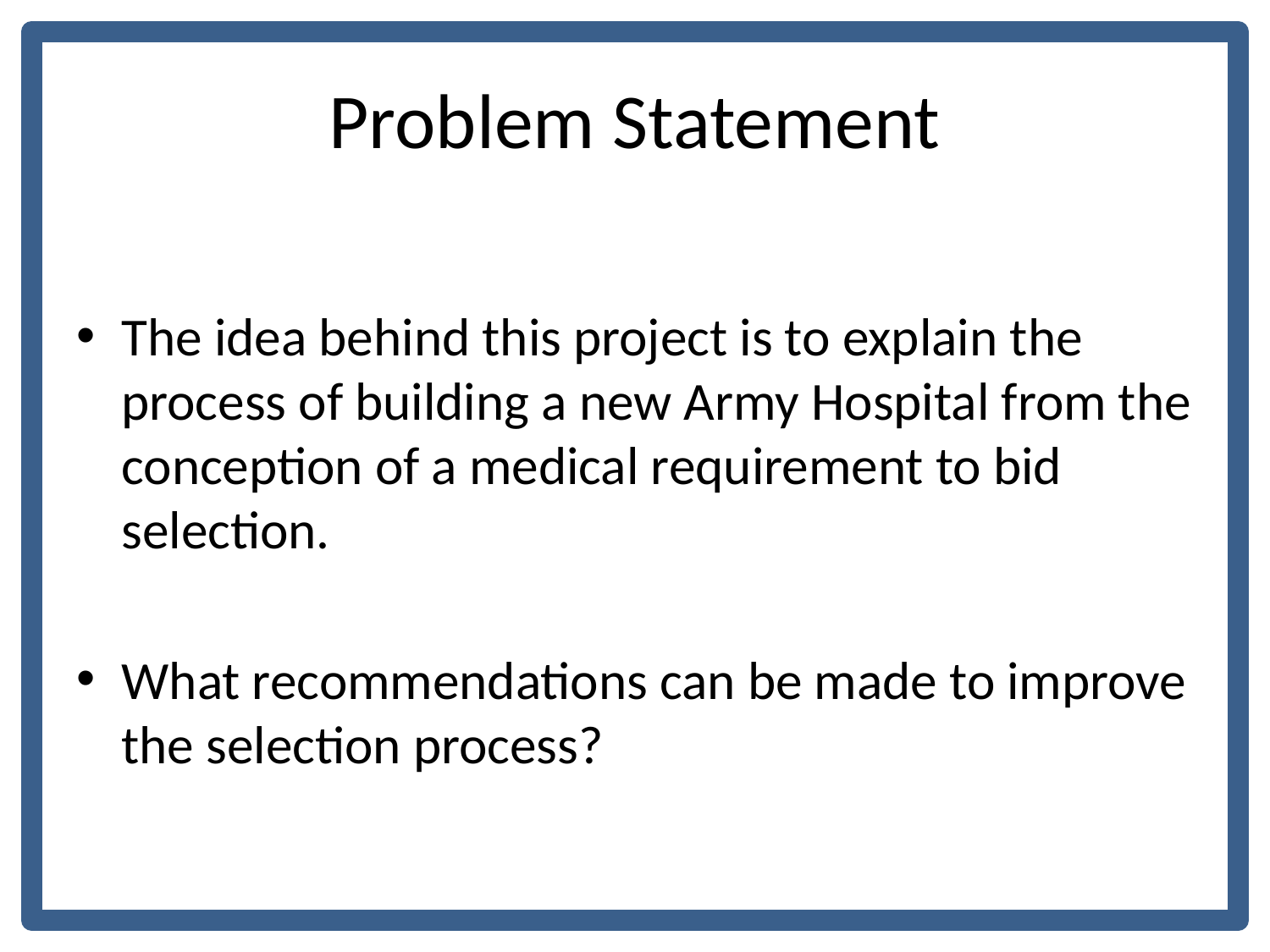

# Problem Statement
The idea behind this project is to explain the process of building a new Army Hospital from the conception of a medical requirement to bid selection.

What recommendations can be made to improve the selection process?